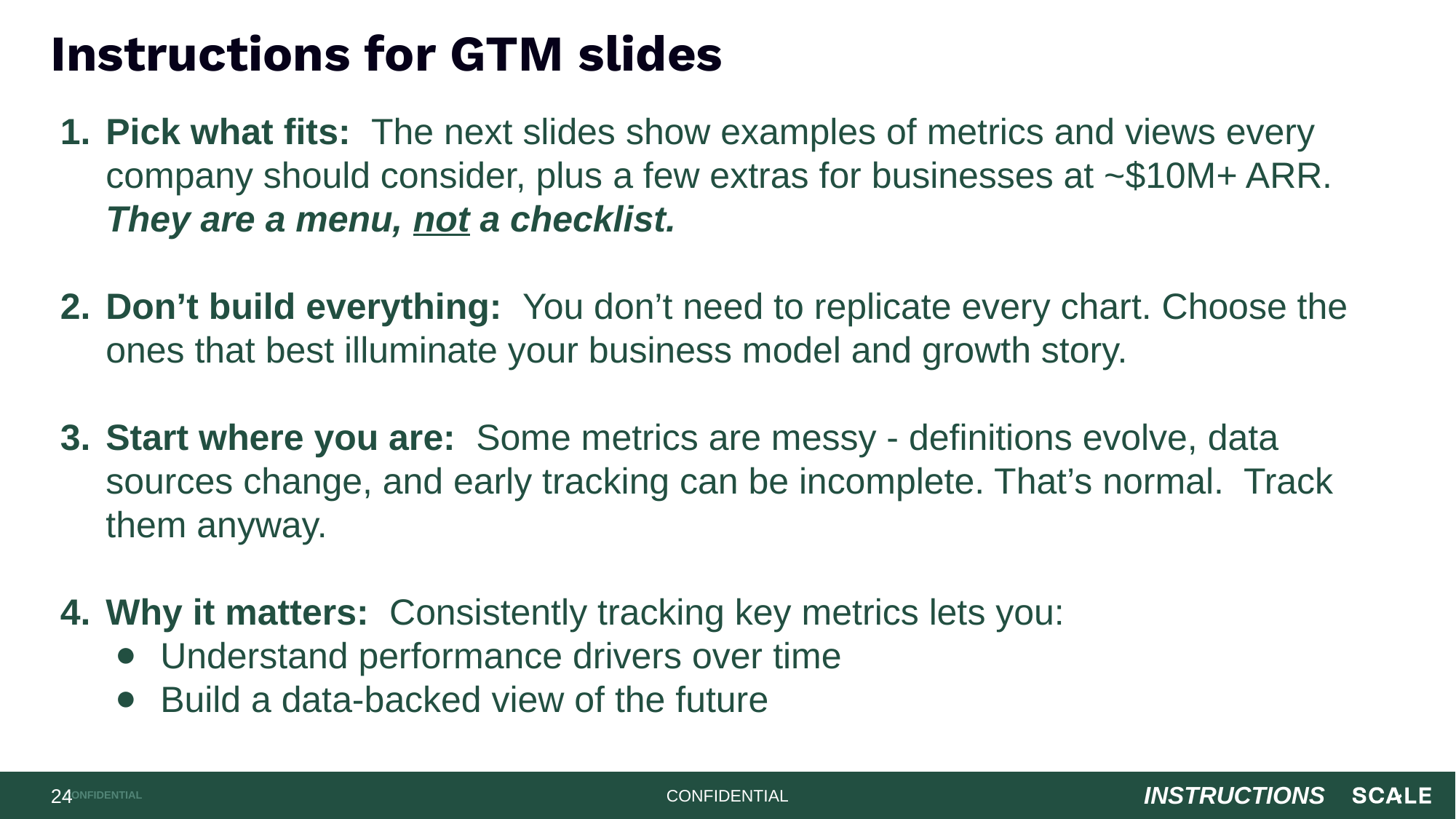

Instructions for GTM slides
Pick what fits:  The next slides show examples of metrics and views every company should consider, plus a few extras for businesses at ~$10M+ ARR. They are a menu, not a checklist.
Don’t build everything:  You don’t need to replicate every chart. Choose the ones that best illuminate your business model and growth story.

Start where you are:  Some metrics are messy - definitions evolve, data sources change, and early tracking can be incomplete. That’s normal.  Track them anyway.
Why it matters:  Consistently tracking key metrics lets you:
Understand performance drivers over time
Build a data-backed view of the future
INSTRUCTIONS
24
CONFIDENTIAL